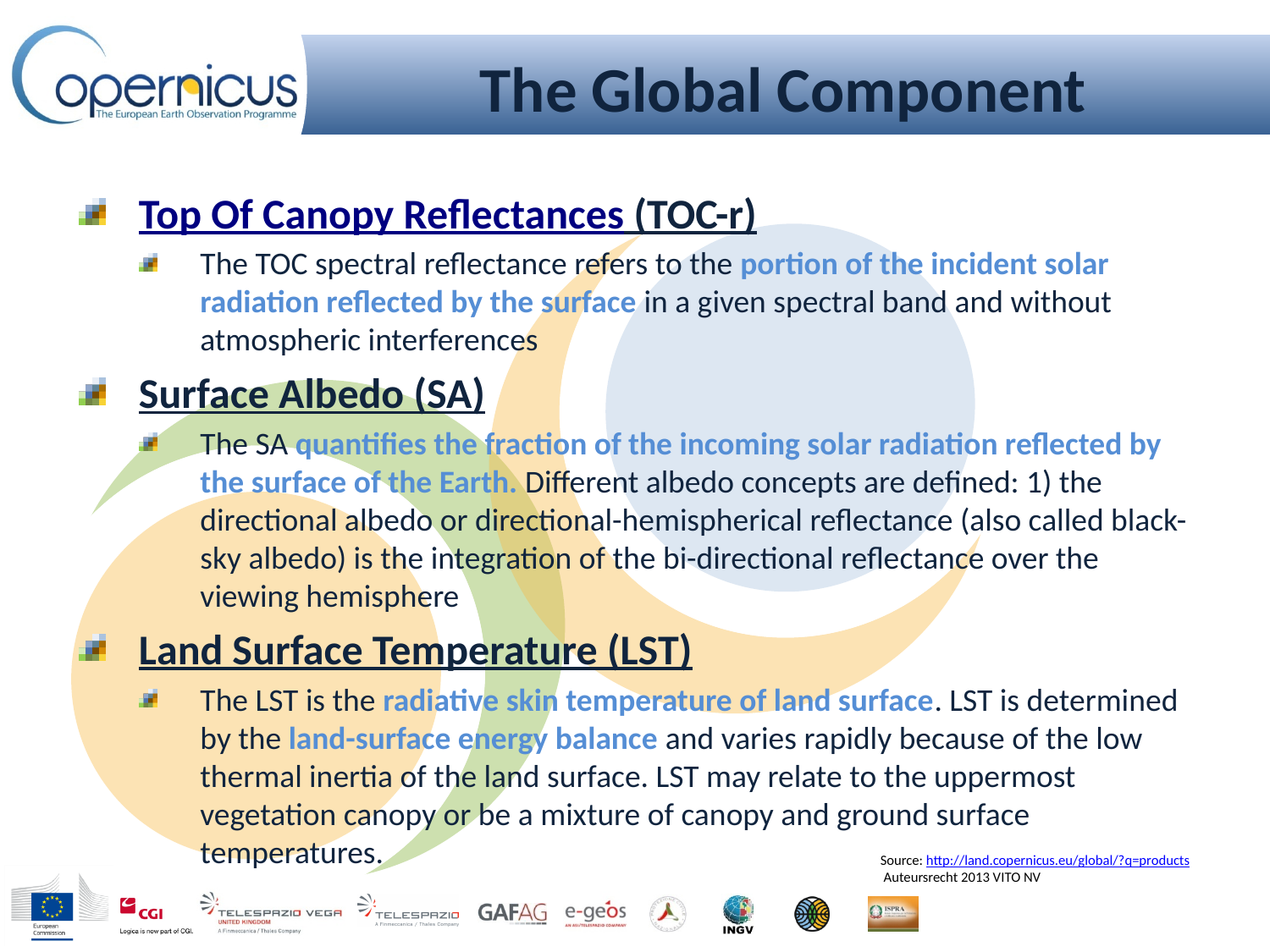

# The Global Component
Top Of Canopy Reflectances (TOC-r)
The TOC spectral reflectance refers to the portion of the incident solar radiation reflected by the surface in a given spectral band and without atmospheric interferences
Surface Albedo (SA)
The SA quantifies the fraction of the incoming solar radiation reflected by the surface of the Earth. Different albedo concepts are defined: 1) the directional albedo or directional-hemispherical reflectance (also called black-sky albedo) is the integration of the bi-directional reflectance over the viewing hemisphere
Land Surface Temperature (LST)
The LST is the radiative skin temperature of land surface. LST is determined by the land-surface energy balance and varies rapidly because of the low thermal inertia of the land surface. LST may relate to the uppermost vegetation canopy or be a mixture of canopy and ground surface temperatures.
Source: http://land.copernicus.eu/global/?q=products
 Auteursrecht 2013 VITO NV